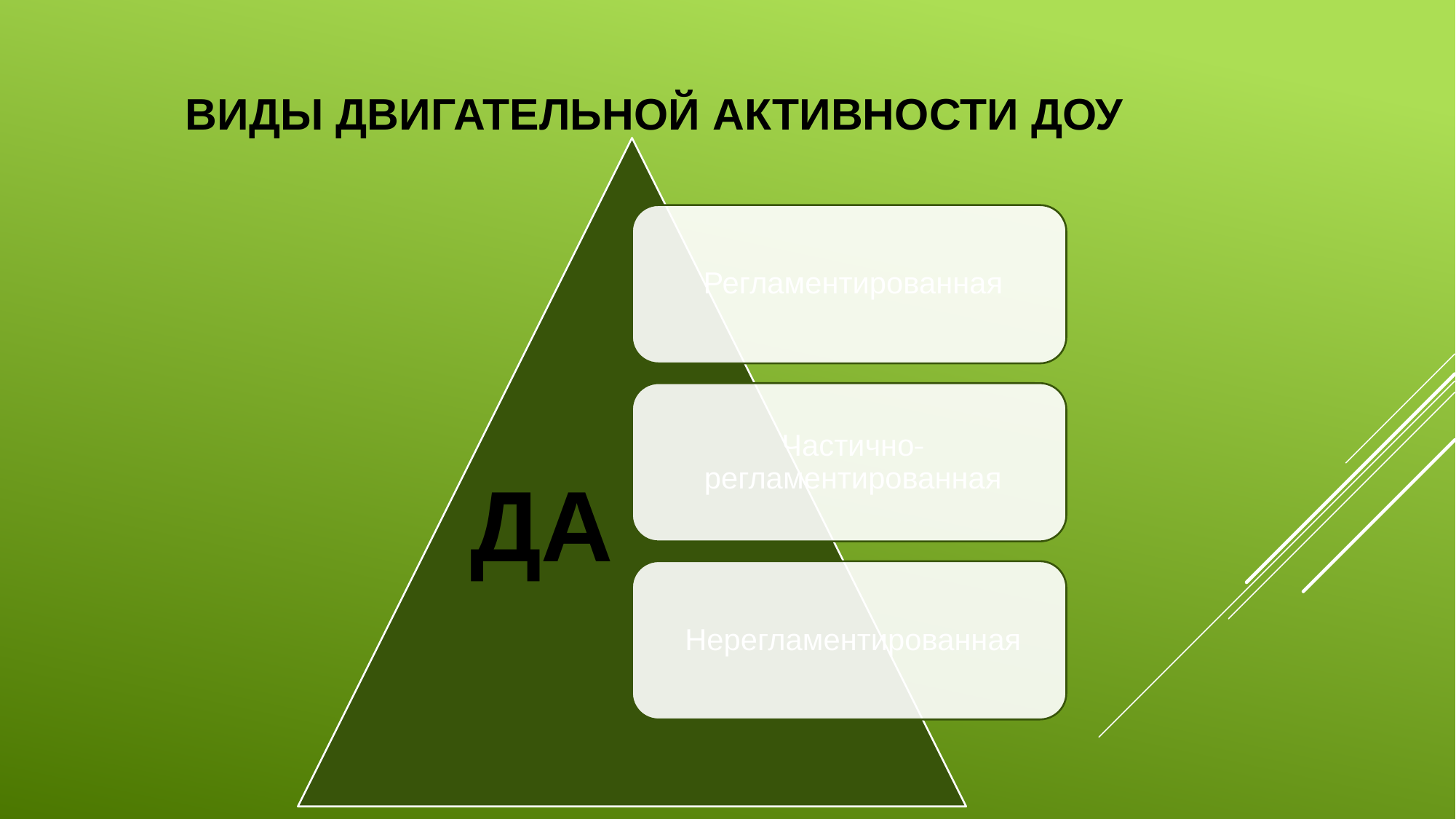

# Виды двигательной активности ДОУ
Регламентированная
Частично-регламентированная
Нерегламентированная
ДА